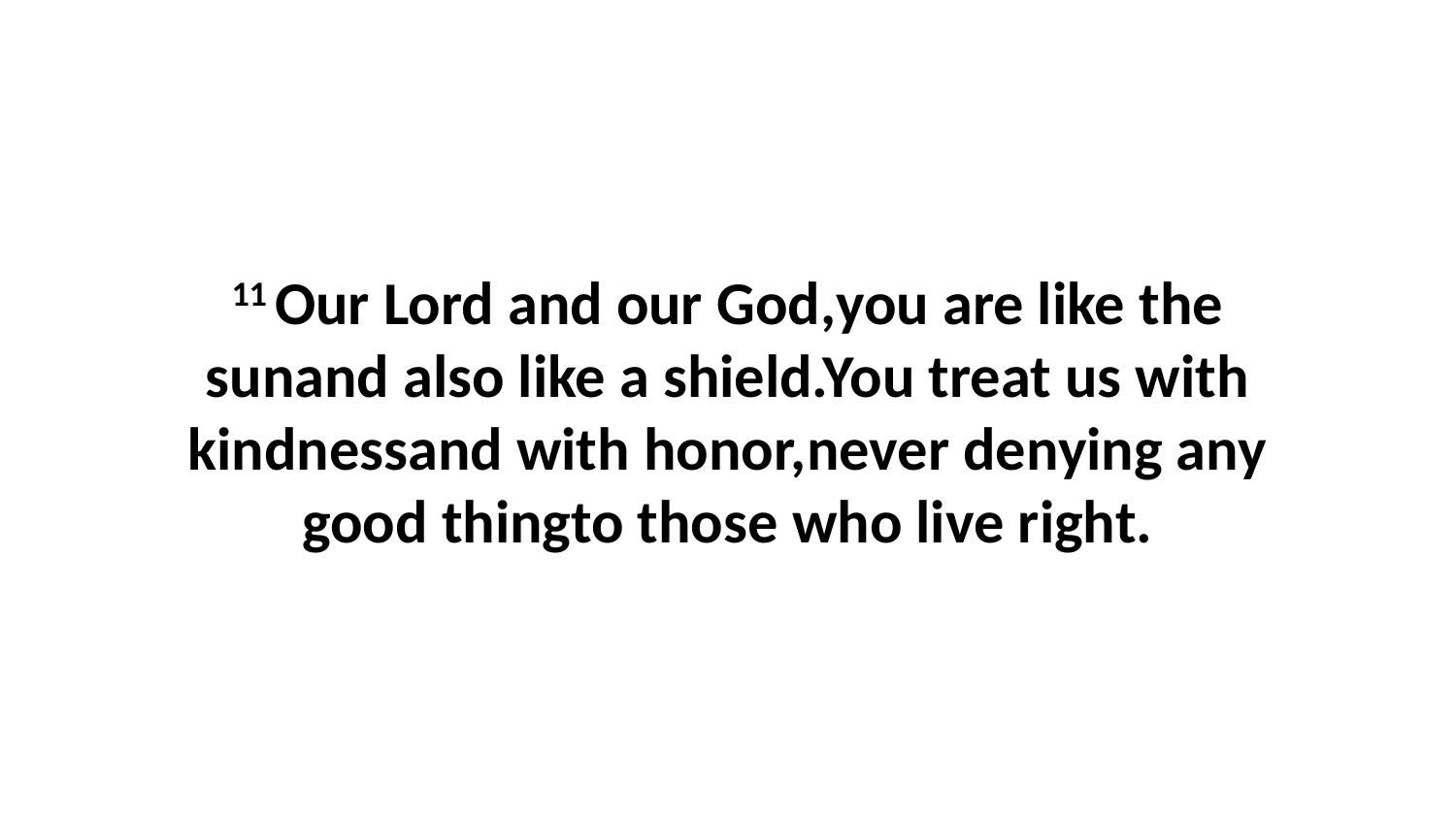

11 Our Lord and our God,you are like the sunand also like a shield.You treat us with kindnessand with honor,never denying any good thingto those who live right.